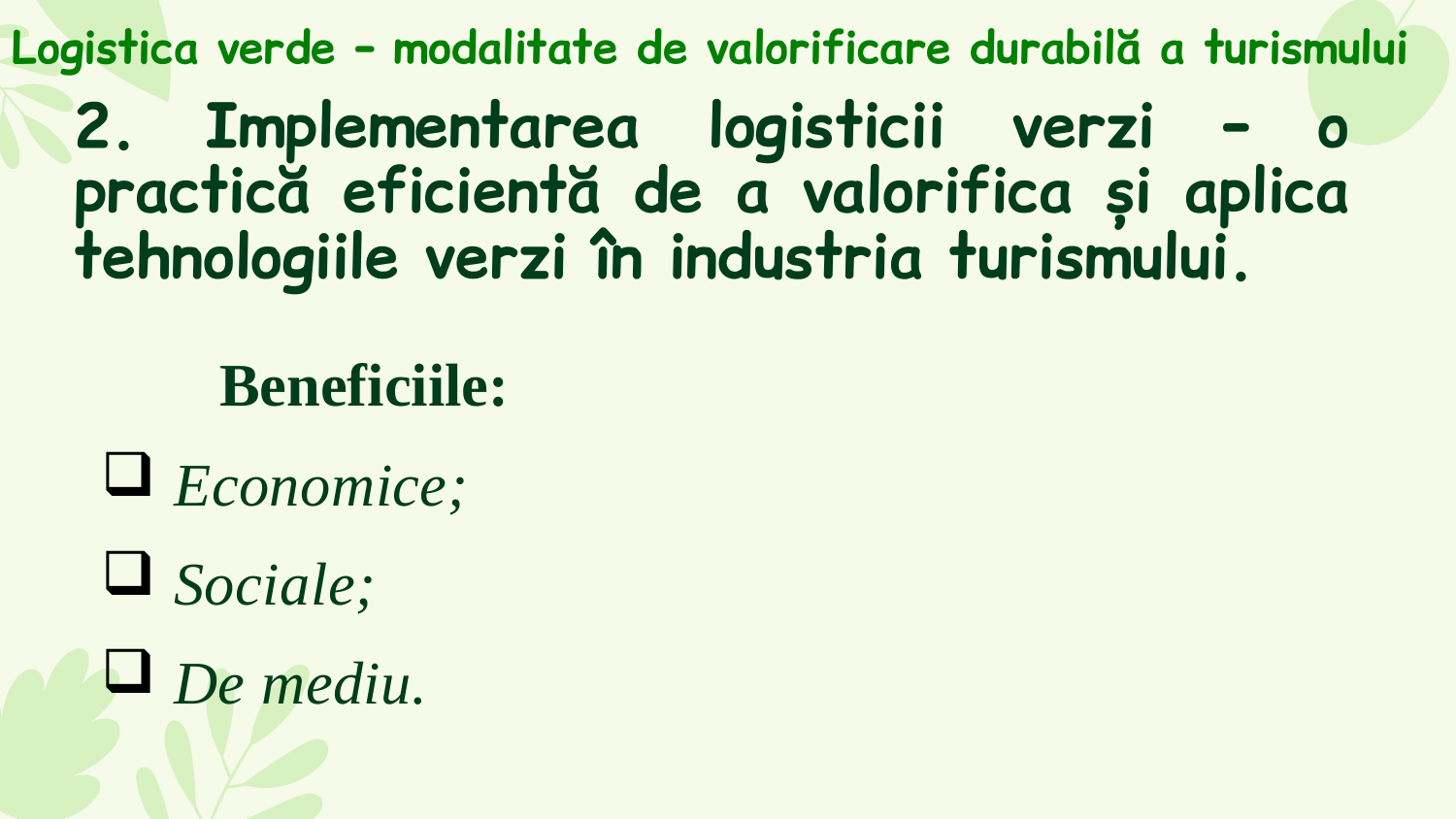

Logistica verde – modalitate de valorificare durabilă a turismului
2. Implementarea logisticii verzi – o practică eficientă de a valorifica și aplica tehnologiile verzi în industria turismului.

	Beneficiile:
Economice;
Sociale;
De mediu.